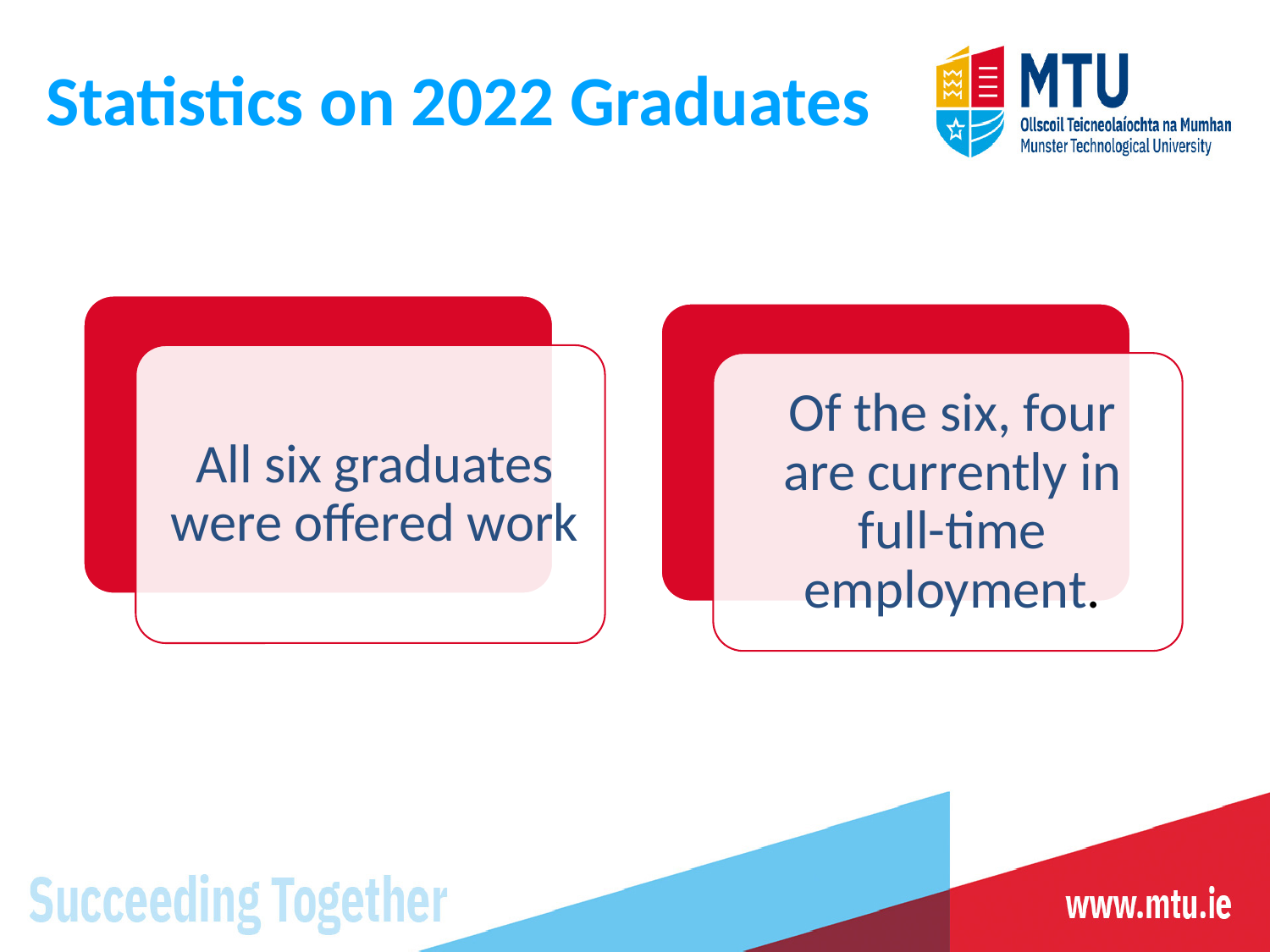

# Statistics on 2022 Graduates
All six graduates were offered work
Of the six, four are currently in full-time employment.